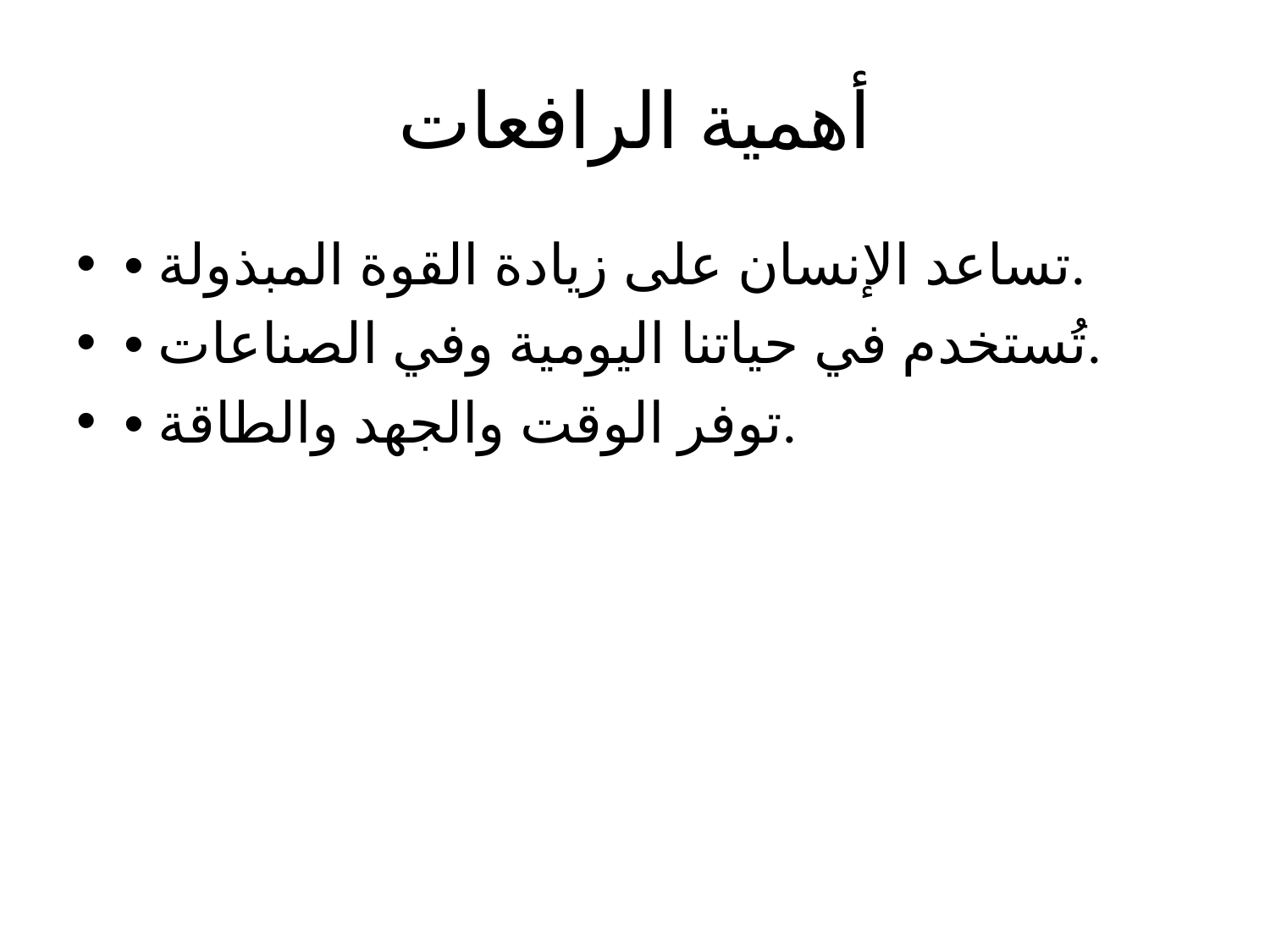

# أهمية الرافعات
• تساعد الإنسان على زيادة القوة المبذولة.
• تُستخدم في حياتنا اليومية وفي الصناعات.
• توفر الوقت والجهد والطاقة.